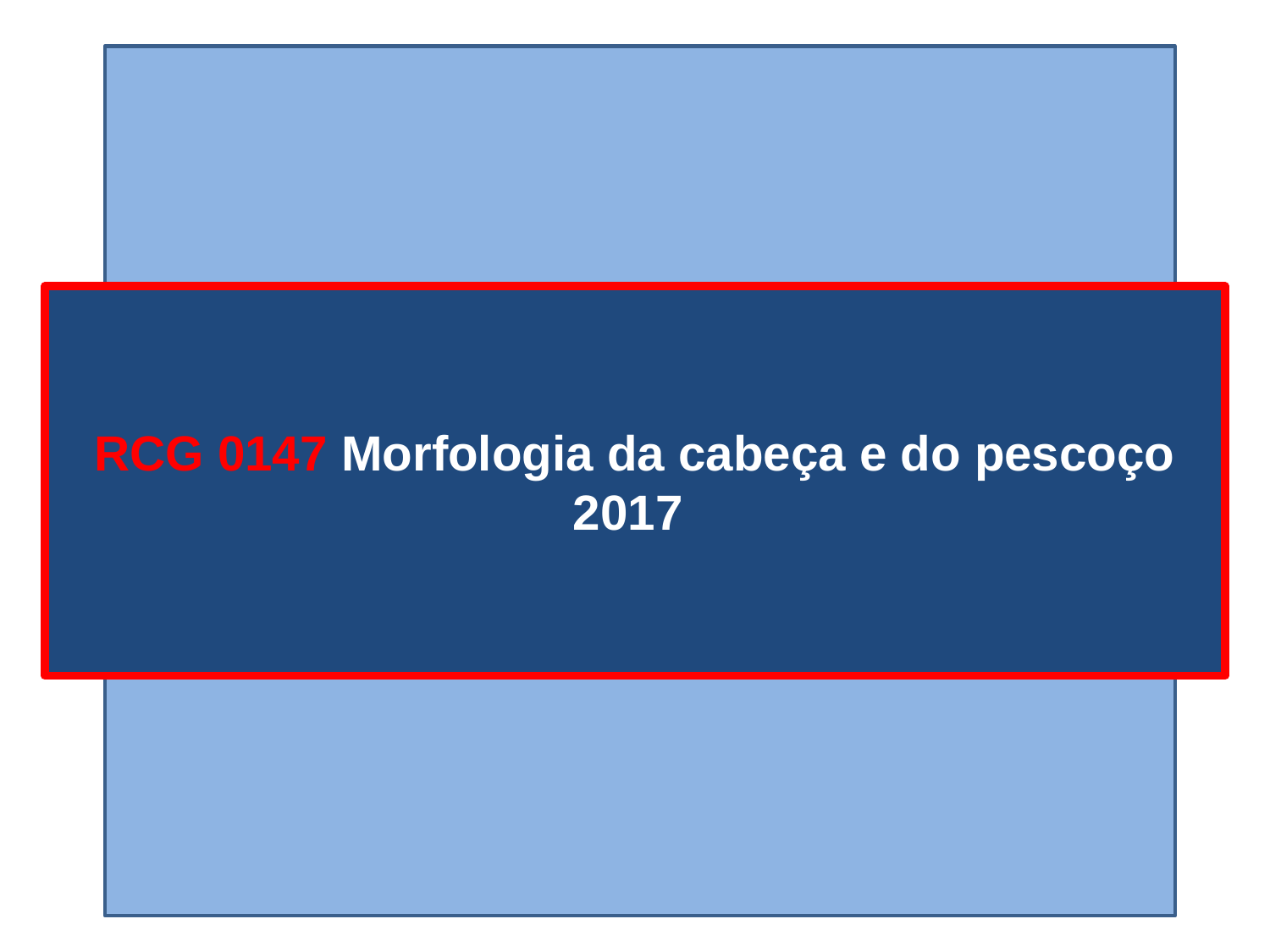

RCG 0147 Morfologia da cabeça e do pescoço
2017